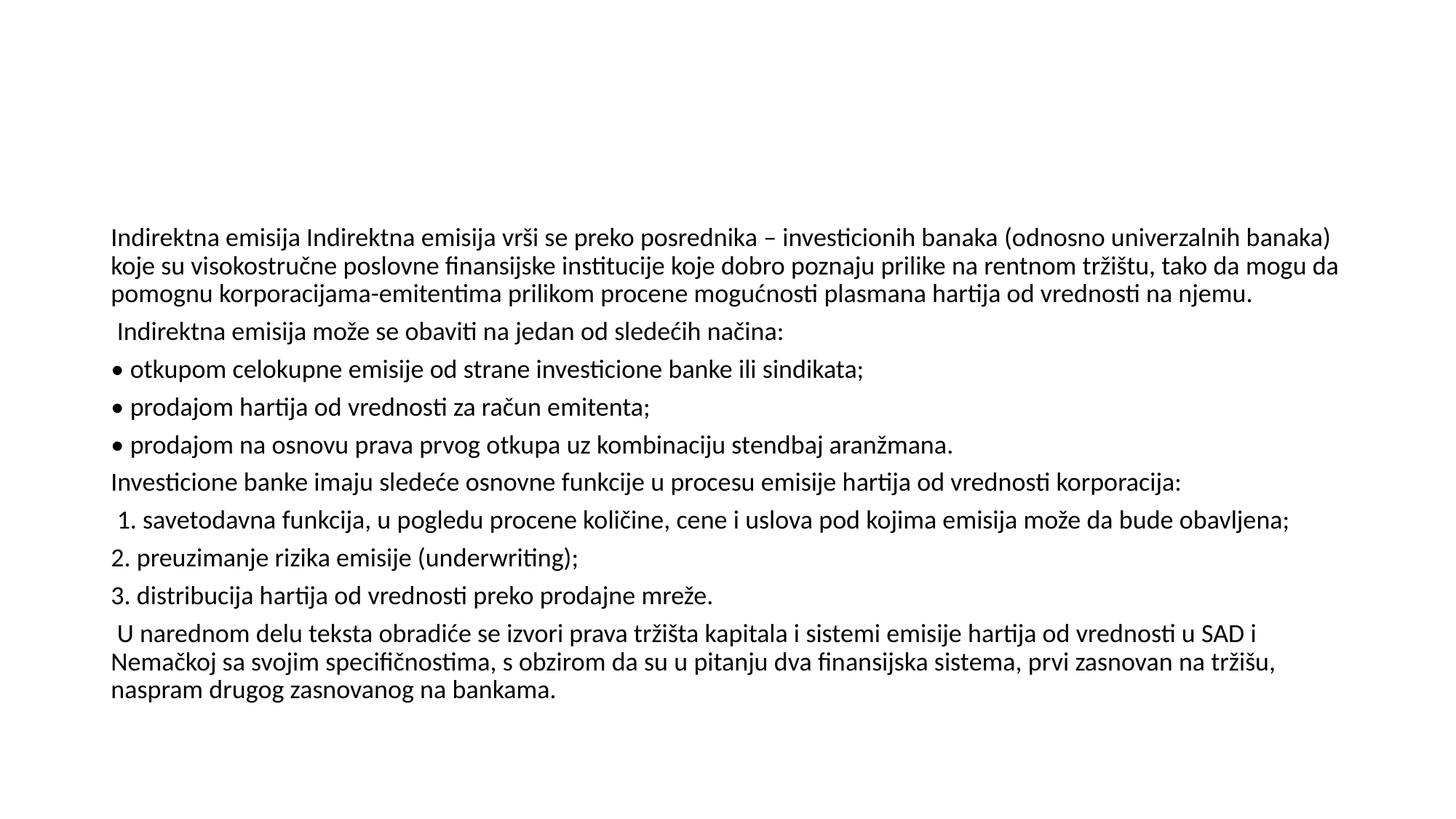

#
Indirektna emisija Indirektna emisija vrši se preko posrednika – investicionih banaka (odnosno univerzalnih banaka) koje su visokostručne poslovne finansijske institucije koje dobro poznaju prilike na rentnom tržištu, tako da mogu da pomognu korporacijama-emitentima prilikom procene mogućnosti plasmana hartija od vrednosti na njemu.
 Indirektna emisija može se obaviti na jedan od sledećih načina:
• otkupom celokupne emisije od strane investicione banke ili sindikata;
• prodajom hartija od vrednosti za račun emitenta;
• prodajom na osnovu prava prvog otkupa uz kombinaciju stendbaj aranžmana.
Investicione banke imaju sledeće osnovne funkcije u procesu emisije hartija od vrednosti korporacija:
 1. savetodavna funkcija, u pogledu procene količine, cene i uslova pod kojima emisija može da bude obavljena;
2. preuzimanje rizika emisije (underwriting);
3. distribucija hartija od vrednosti preko prodajne mreže.
 U narednom delu teksta obradiće se izvori prava tržišta kapitala i sistemi emisije hartija od vrednosti u SAD i Nemačkoj sa svojim specifičnostima, s obzirom da su u pitanju dva finansijska sistema, prvi zasnovan na tržišu, naspram drugog zasnovanog na bankama.